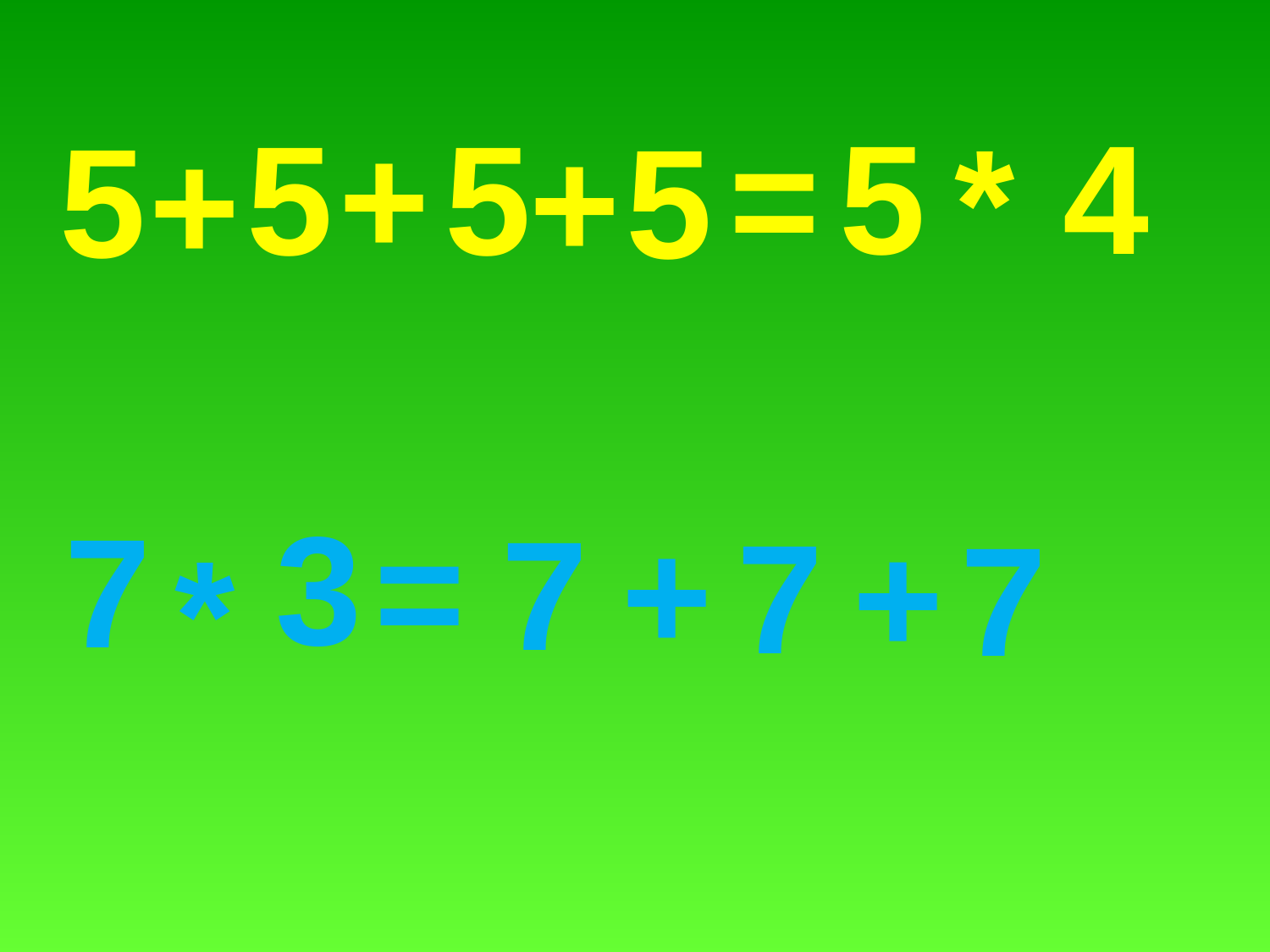

5
4
5
+
5
=
5
+
5
*
+
3
7
=
7
+
7
+
7
*